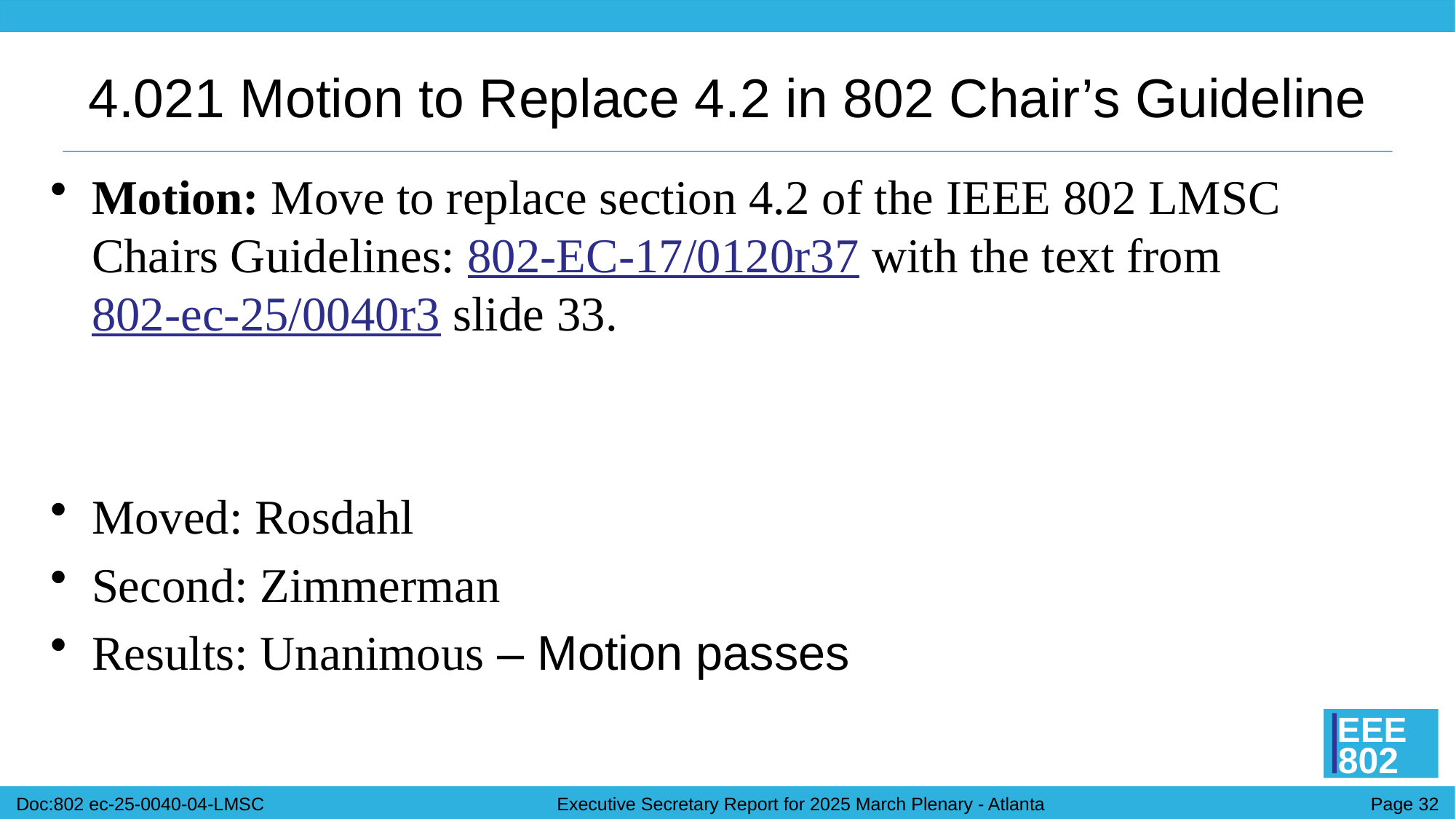

# 4.021 Motion to Replace 4.2 in 802 Chair’s Guideline
Motion: Move to replace section 4.2 of the IEEE 802 LMSC Chairs Guidelines: 802-EC-17/0120r37 with the text from 802-ec-25/0040r3 slide 33.

Moved: Rosdahl
Second: Zimmerman
Results: Unanimous – Motion passes